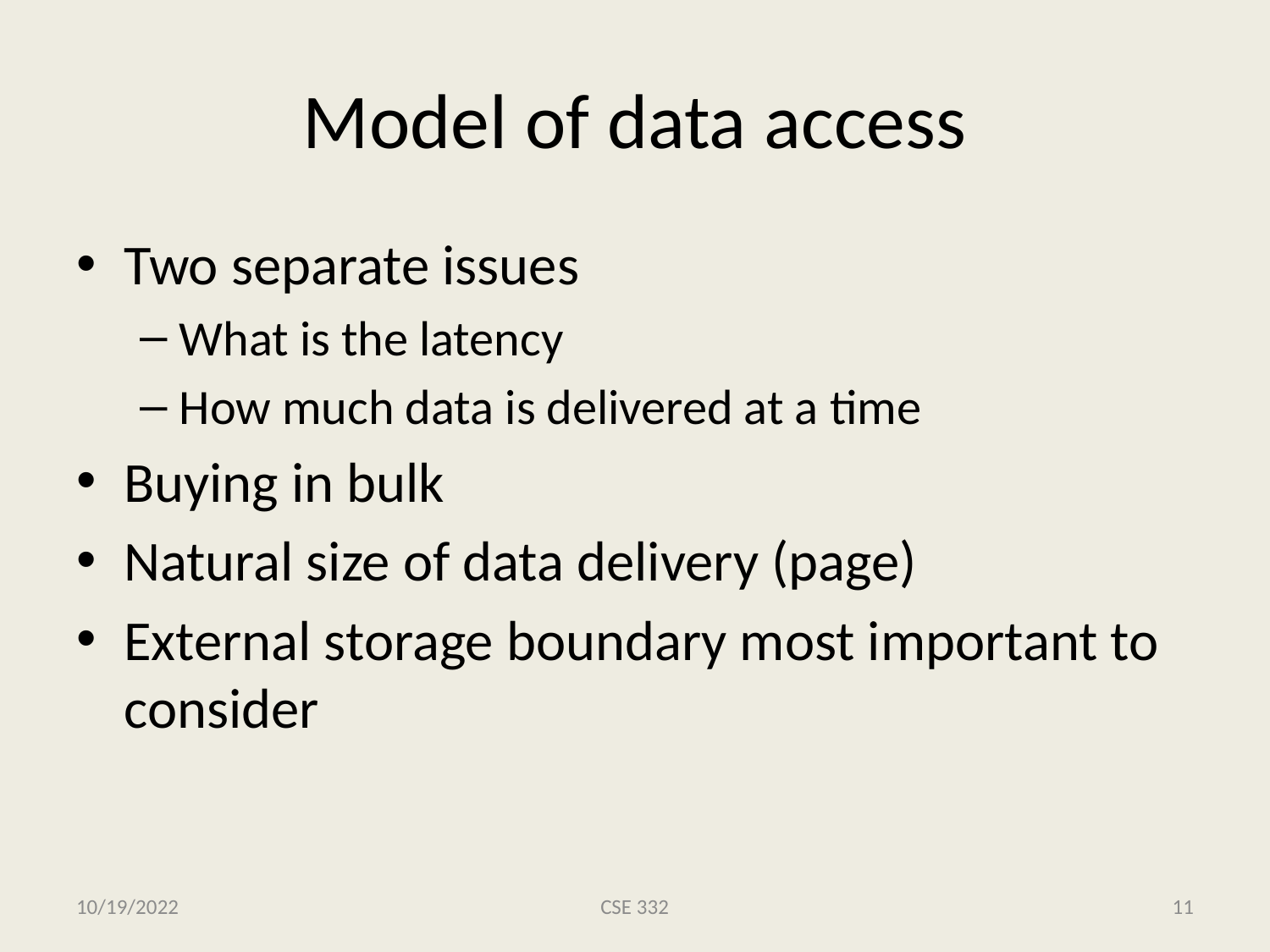

# Model of data access
Two separate issues
What is the latency
How much data is delivered at a time
Buying in bulk
Natural size of data delivery (page)
External storage boundary most important to consider
10/19/2022
CSE 332
11